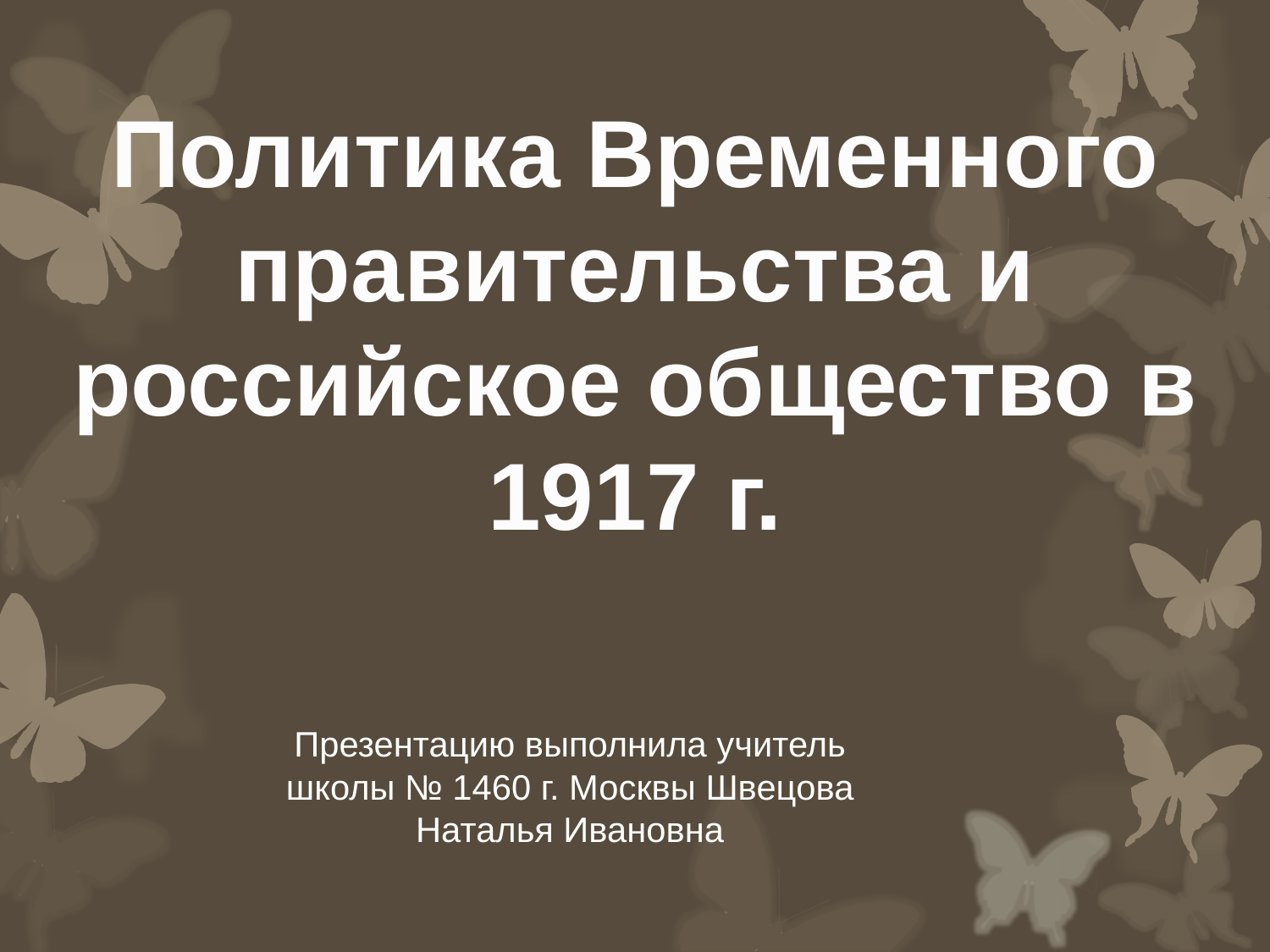

Политика Временного правительства и российское общество в 1917 г.
Презентацию выполнила учитель школы № 1460 г. Москвы Швецова Наталья Ивановна